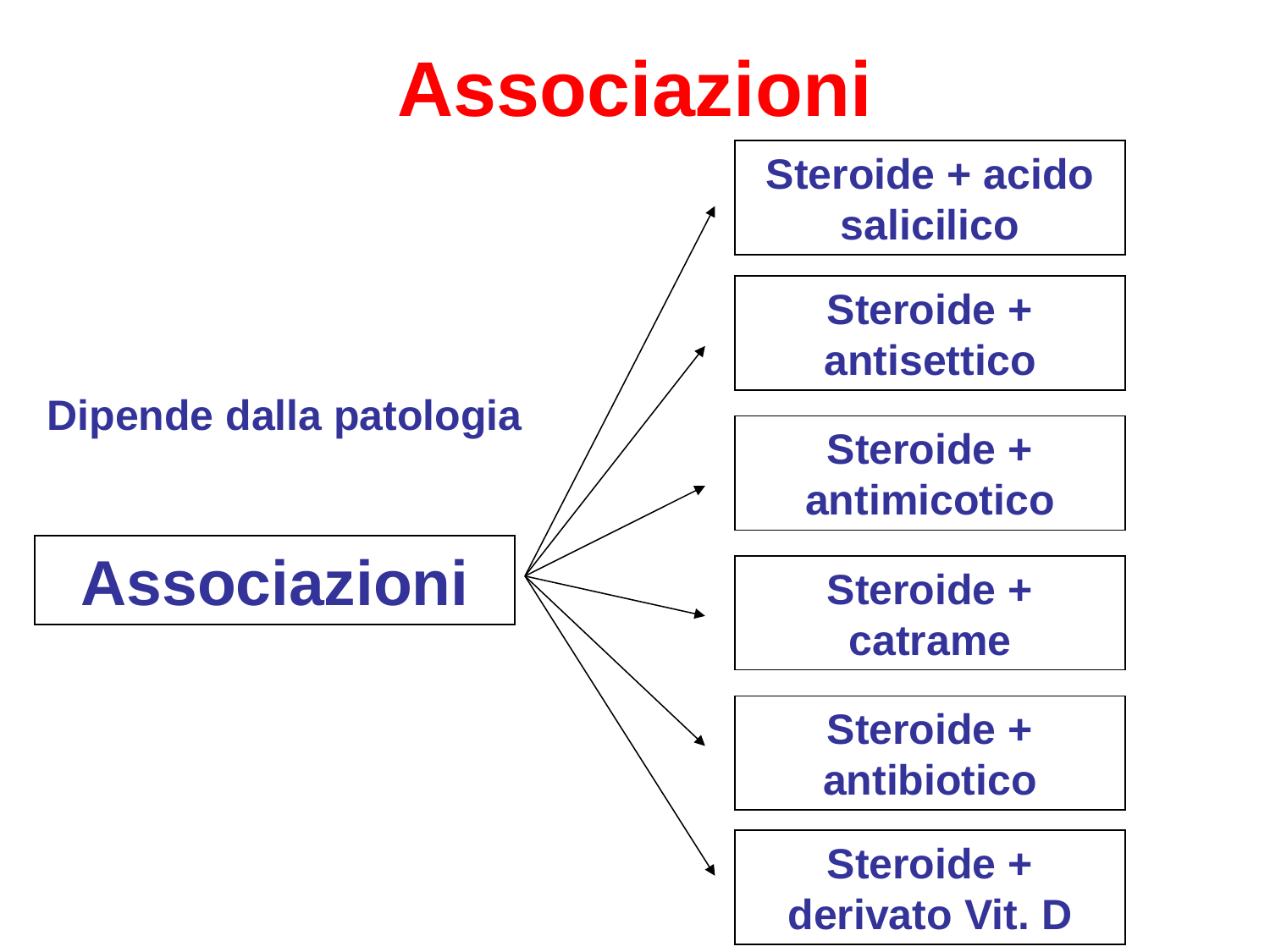

# Associazioni
Steroide + acido salicilico

Steroide + antisettico

Dipende dalla patologia
Steroide + antimicotico

Associazioni
Steroide + catrame

Steroide + antibiotico
Steroide + derivato Vit. D